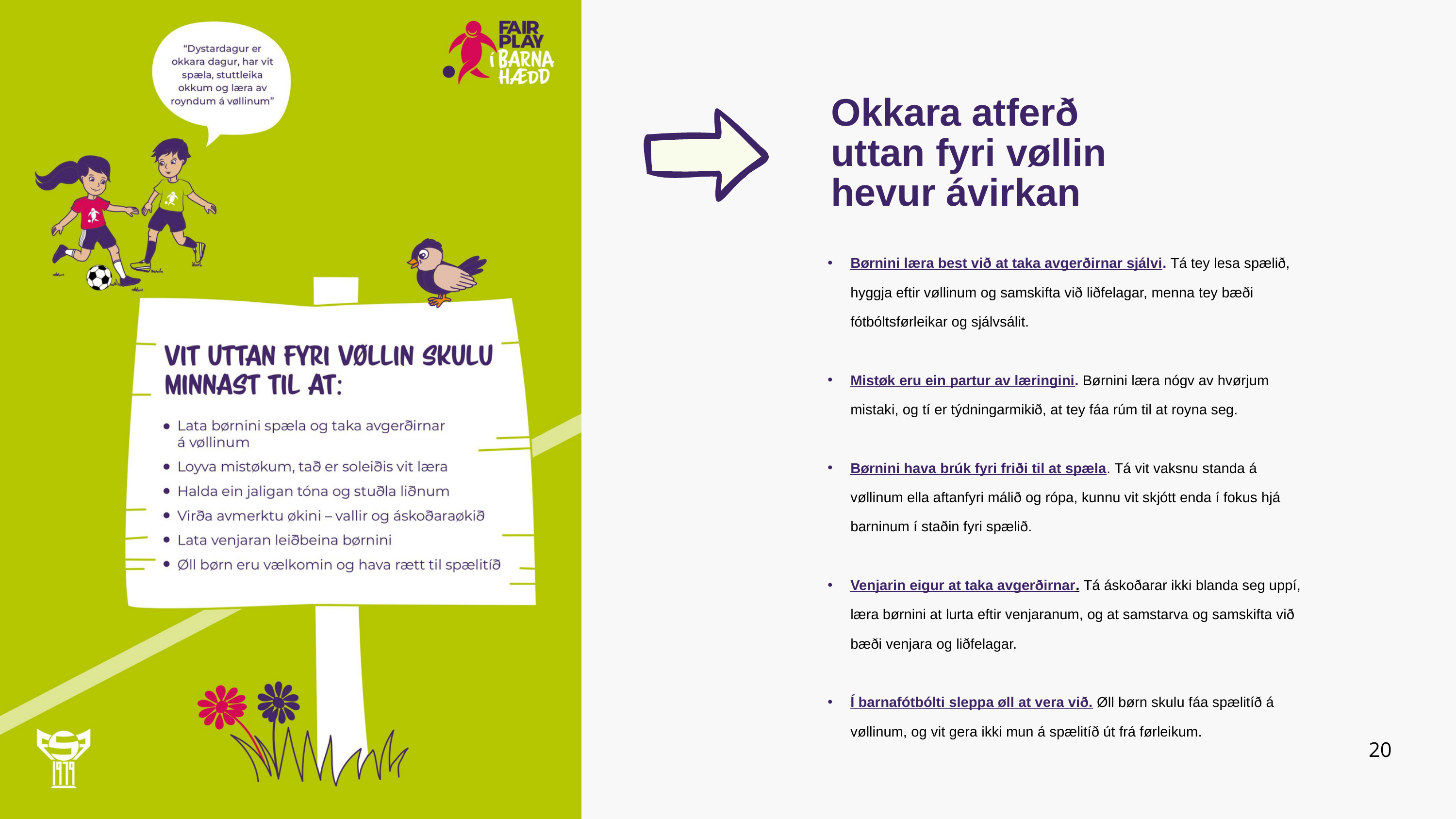

Okkara atferð
uttan fyri vøllin
hevur ávirkan

Børnini læra best við at taka avgerðirnar sjálvi. Tá tey lesa spælið, hyggja eftir vøllinum og samskifta við liðfelagar, menna tey bæði fótbóltsførleikar og sjálvsálit.

Mistøk eru ein partur av læringini. Børnini læra nógv av hvørjum mistaki, og tí er týdningarmikið, at tey fáa rúm til at royna seg.

Børnini hava brúk fyri friði til at spæla. Tá vit vaksnu standa á vøllinum ella aftanfyri málið og rópa, kunnu vit skjótt enda í fokus hjá barninum í staðin fyri spælið.

Venjarin eigur at taka avgerðirnar. Tá áskoðarar ikki blanda seg uppí, læra børnini at lurta eftir venjaranum, og at samstarva og samskifta við bæði venjara og liðfelagar.

Í barnafótbólti sleppa øll at vera við. Øll børn skulu fáa spælitíð á vøllinum, og vit gera ikki mun á spælitíð út frá førleikum.
20